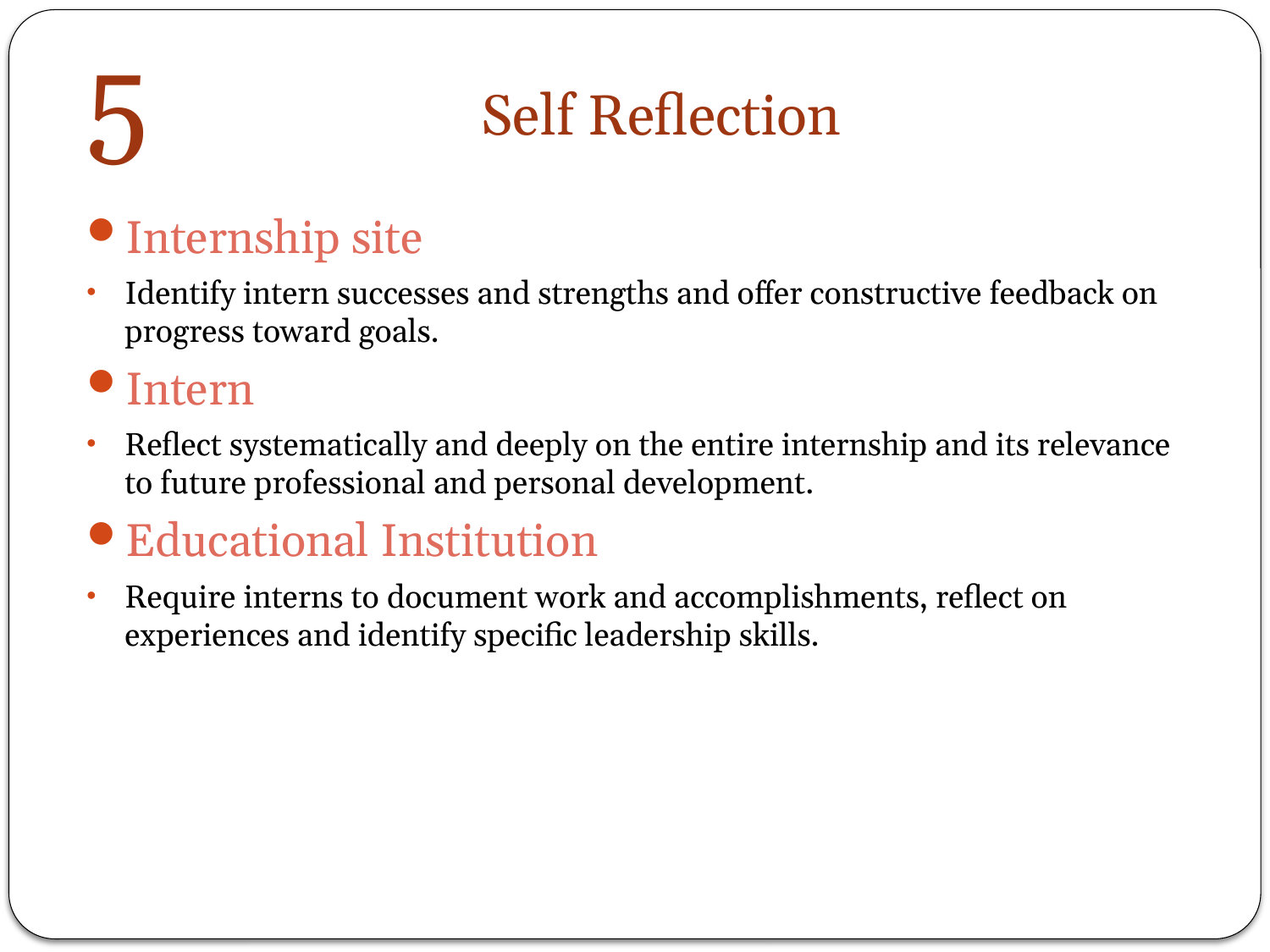

# Self Reflection
5
Internship site
Identify intern successes and strengths and offer constructive feedback on progress toward goals.
Intern
Reflect systematically and deeply on the entire internship and its relevance to future professional and personal development.
Educational Institution
Require interns to document work and accomplishments, reflect on experiences and identify specific leadership skills.